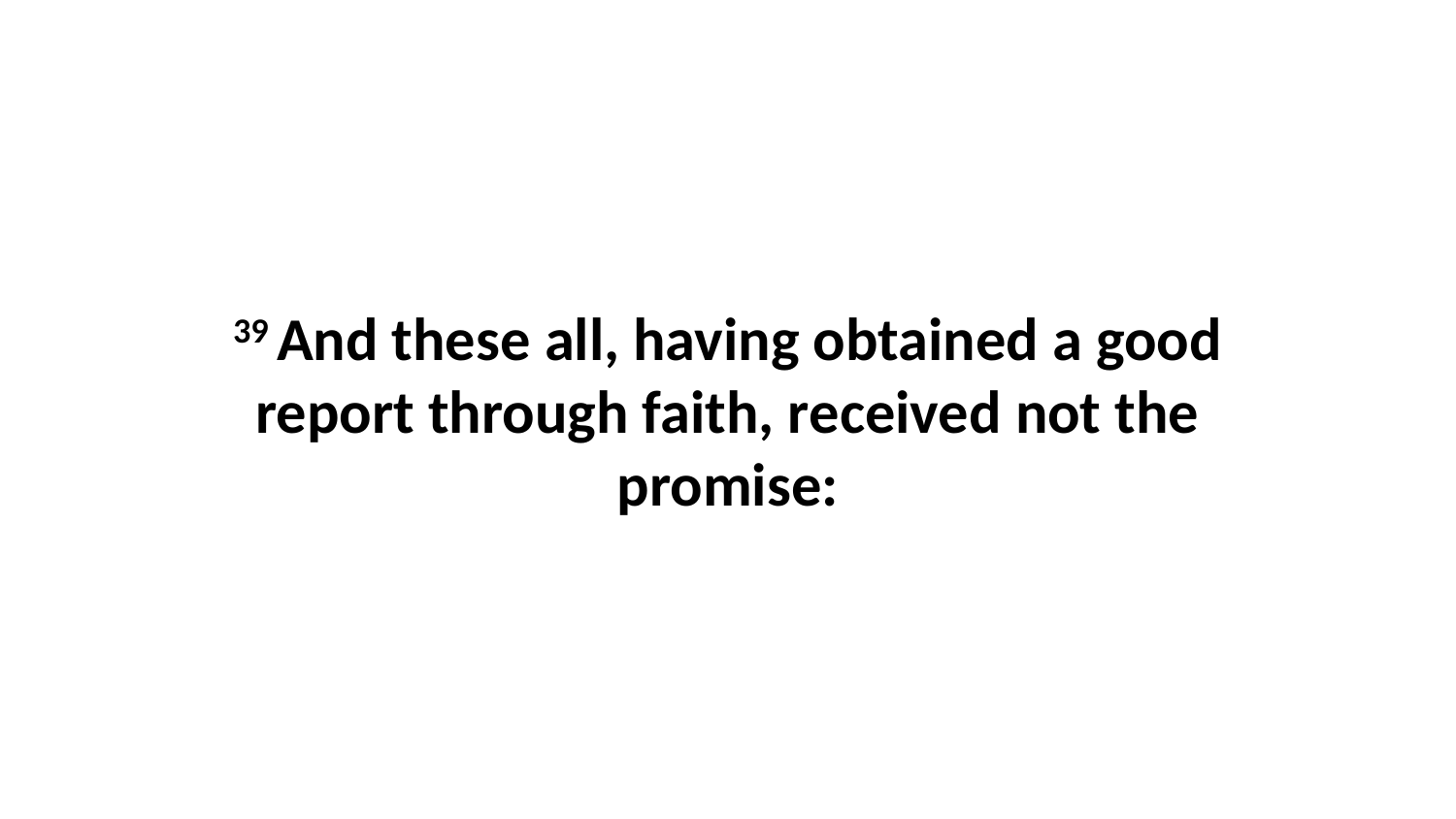

39 And these all, having obtained a good report through faith, received not the promise: